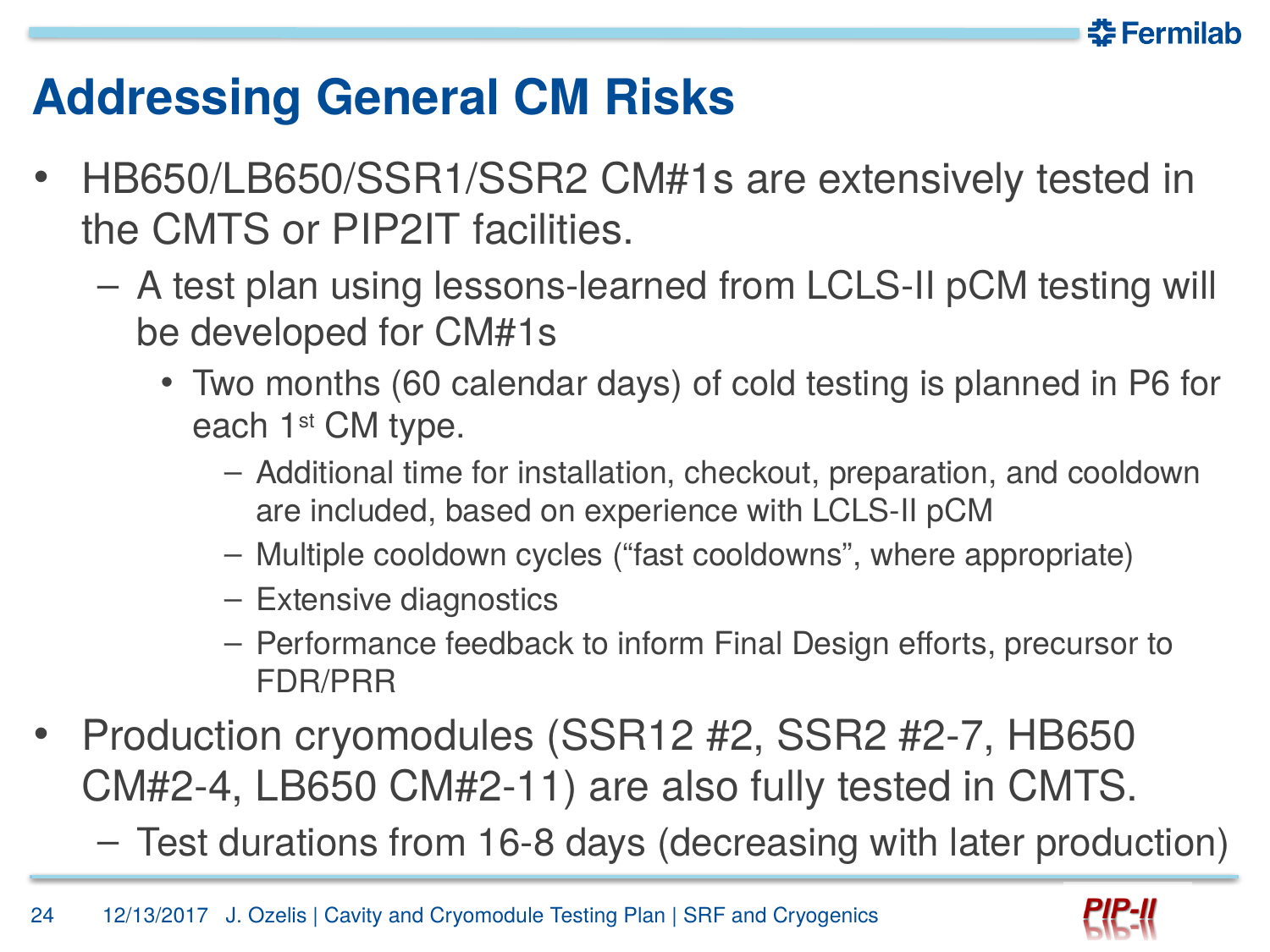

# Addressing General CM Risks
HB650/LB650/SSR1/SSR2 CM#1s are extensively tested in the CMTS or PIP2IT facilities.
A test plan using lessons-learned from LCLS-II pCM testing will be developed for CM#1s
Two months (60 calendar days) of cold testing is planned in P6 for each 1st CM type.
Additional time for installation, checkout, preparation, and cooldown are included, based on experience with LCLS-II pCM
Multiple cooldown cycles (“fast cooldowns”, where appropriate)
Extensive diagnostics
Performance feedback to inform Final Design efforts, precursor to FDR/PRR
Production cryomodules (SSR12 #2, SSR2 #2-7, HB650 CM#2-4, LB650 CM#2-11) are also fully tested in CMTS.
Test durations from 16-8 days (decreasing with later production)

24
12/13/2017
J. Ozelis | Cavity and Cryomodule Testing Plan | SRF and Cryogenics